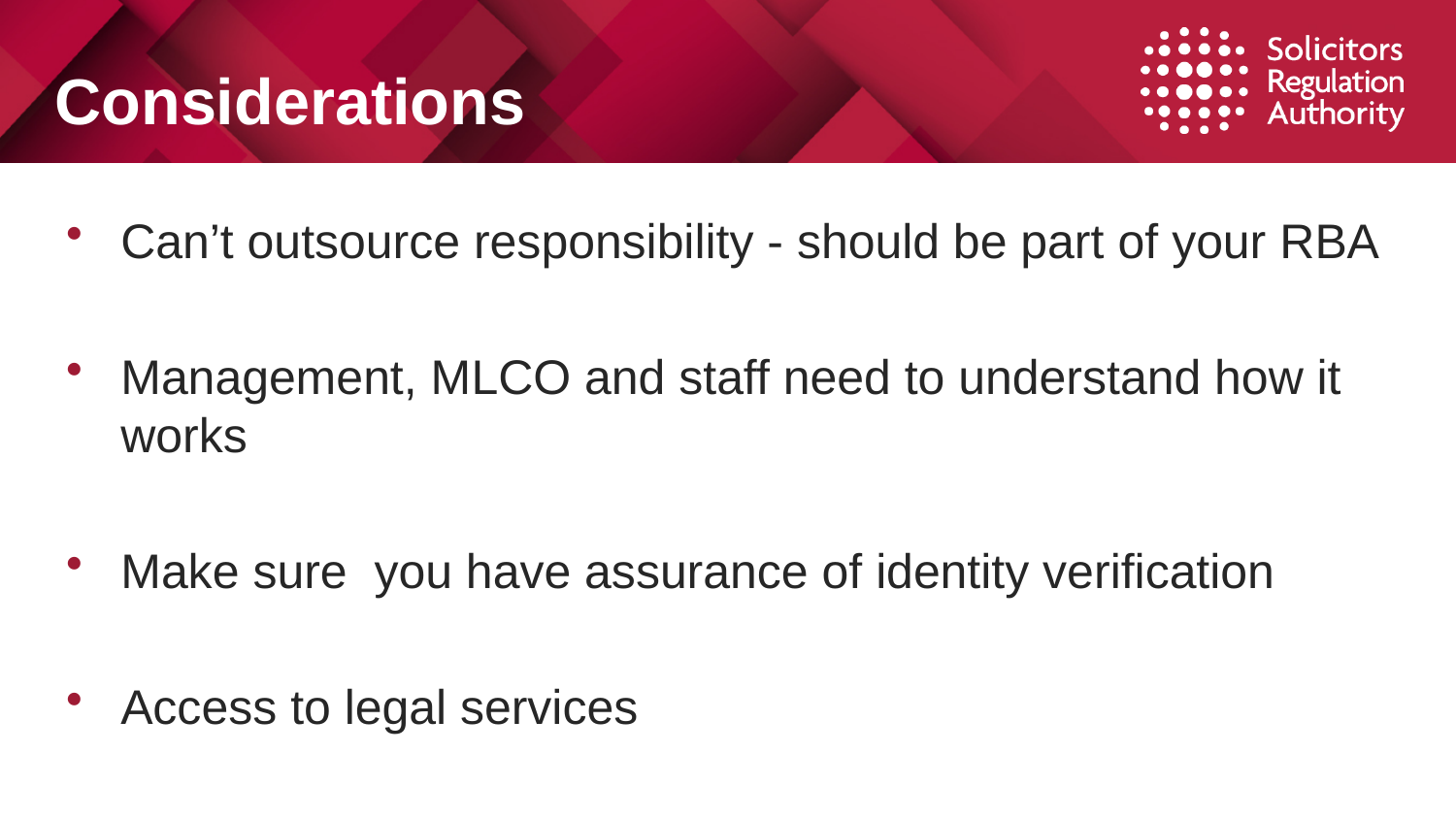

# Considerations
Can’t outsource responsibility - should be part of your RBA

Management, MLCO and staff need to understand how it works

Make sure  you have assurance of identity verification

Access to legal services